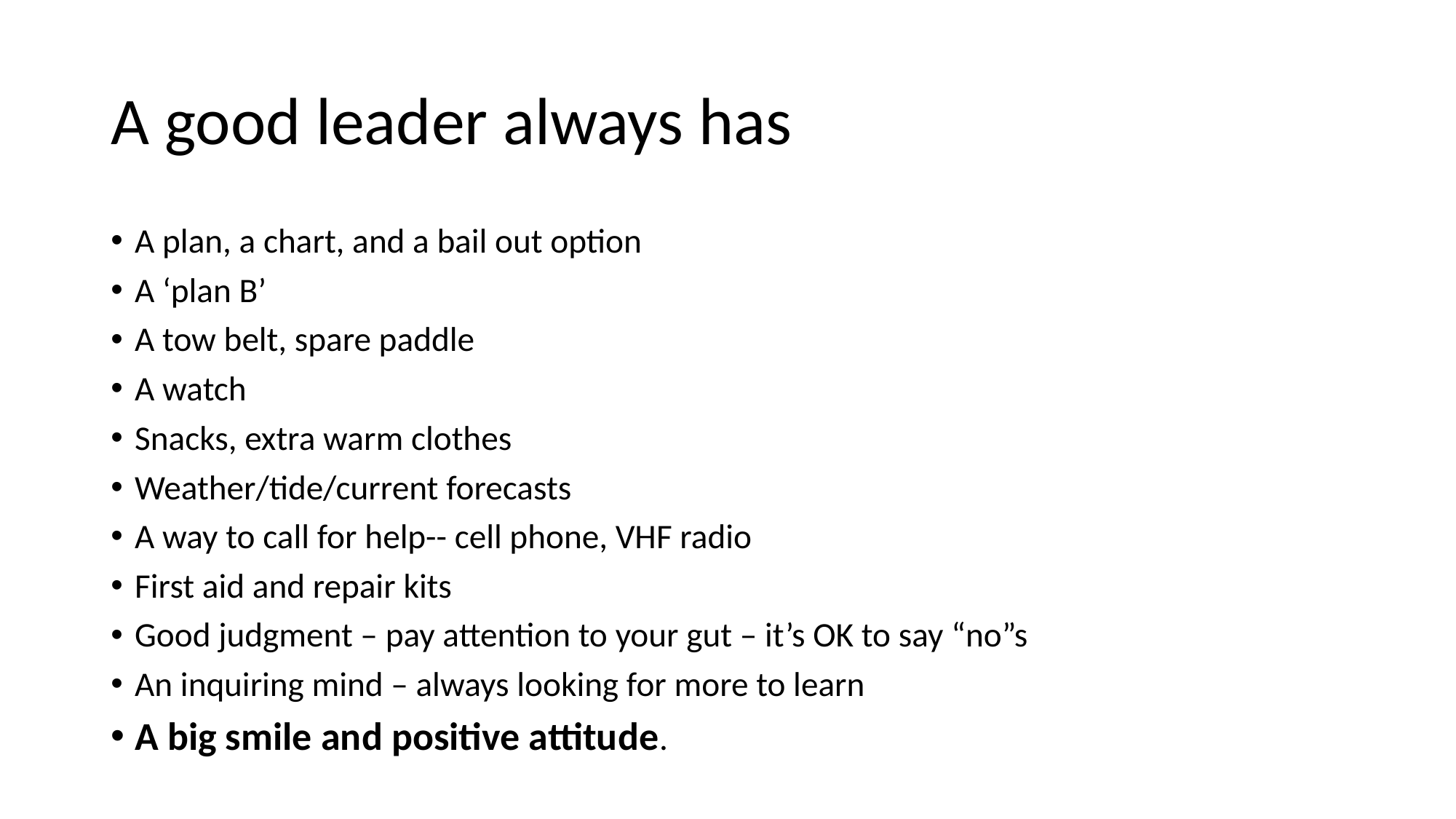

# A good leader always has
A plan, a chart, and a bail out option
A ‘plan B’
A tow belt, spare paddle
A watch
Snacks, extra warm clothes
Weather/tide/current forecasts
A way to call for help-- cell phone, VHF radio
First aid and repair kits
Good judgment – pay attention to your gut – it’s OK to say “no”s
An inquiring mind – always looking for more to learn
A big smile and positive attitude.